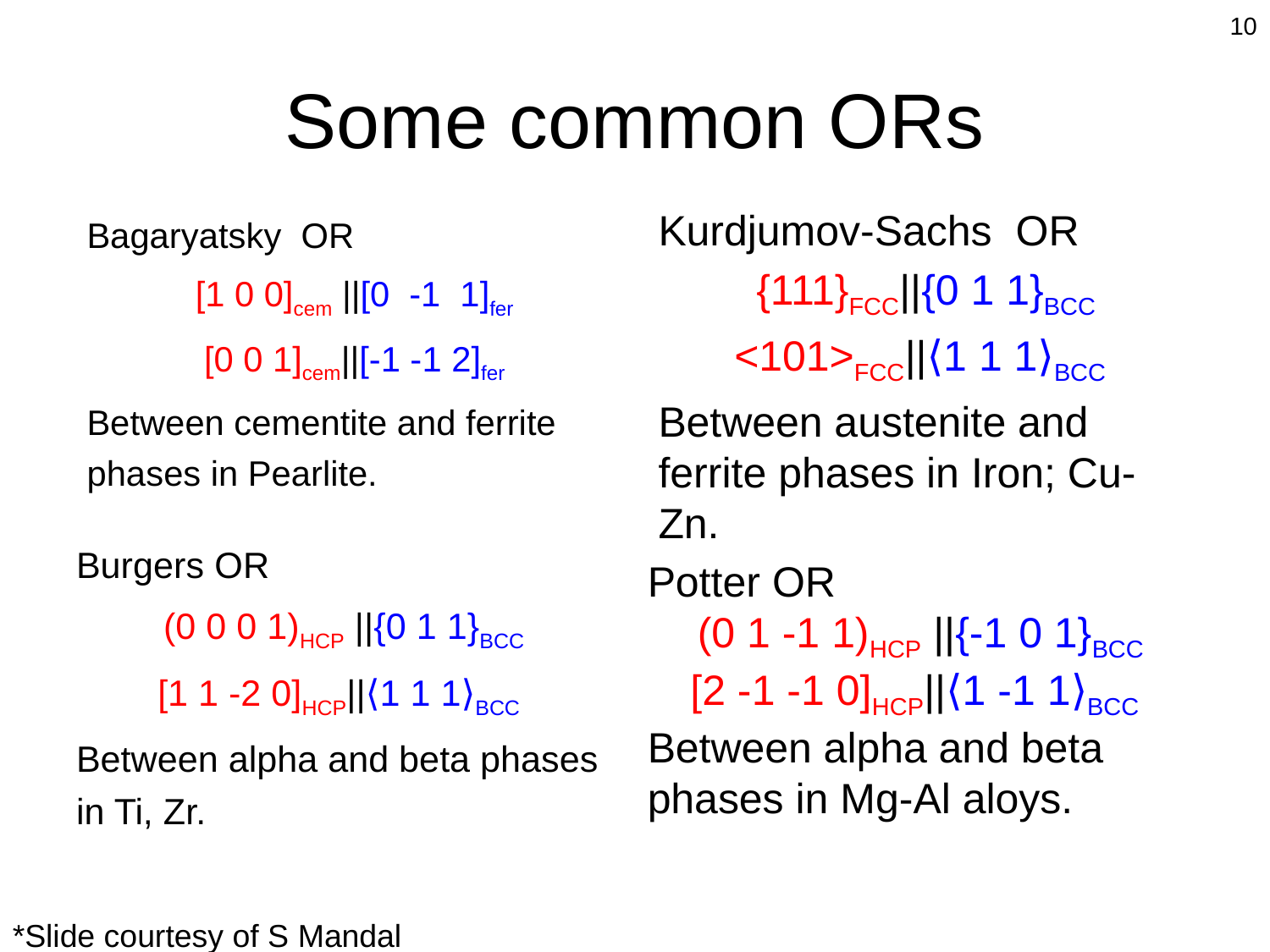

10
# Some common ORs
Kurdjumov-Sachs  OR
{111}FCC||{0 1 1}BCC
<101>FCC||⟨1 1 1⟩BCC
Between austenite and ferrite phases in Iron; Cu-Zn.
Bagaryatsky  OR
[1 0 0]cem ||[0  -1  1]fer
[0 0 1]cem||[-1 -1 2]fer
Between cementite and ferrite phases in Pearlite.

Burgers OR
(0 0 0 1)HCP ||{0 1 1}BCC
[1 1 -2 0]HCP||⟨1 1 1⟩BCC
Between alpha and beta phases in Ti, Zr.

Potter OR
(0 1 -1 1)HCP ||{-1 0 1}BCC
[2 -1 -1 0]HCP||⟨1 -1 1⟩BCC
Between alpha and beta phases in Mg-Al aloys.
*Slide courtesy of S Mandal